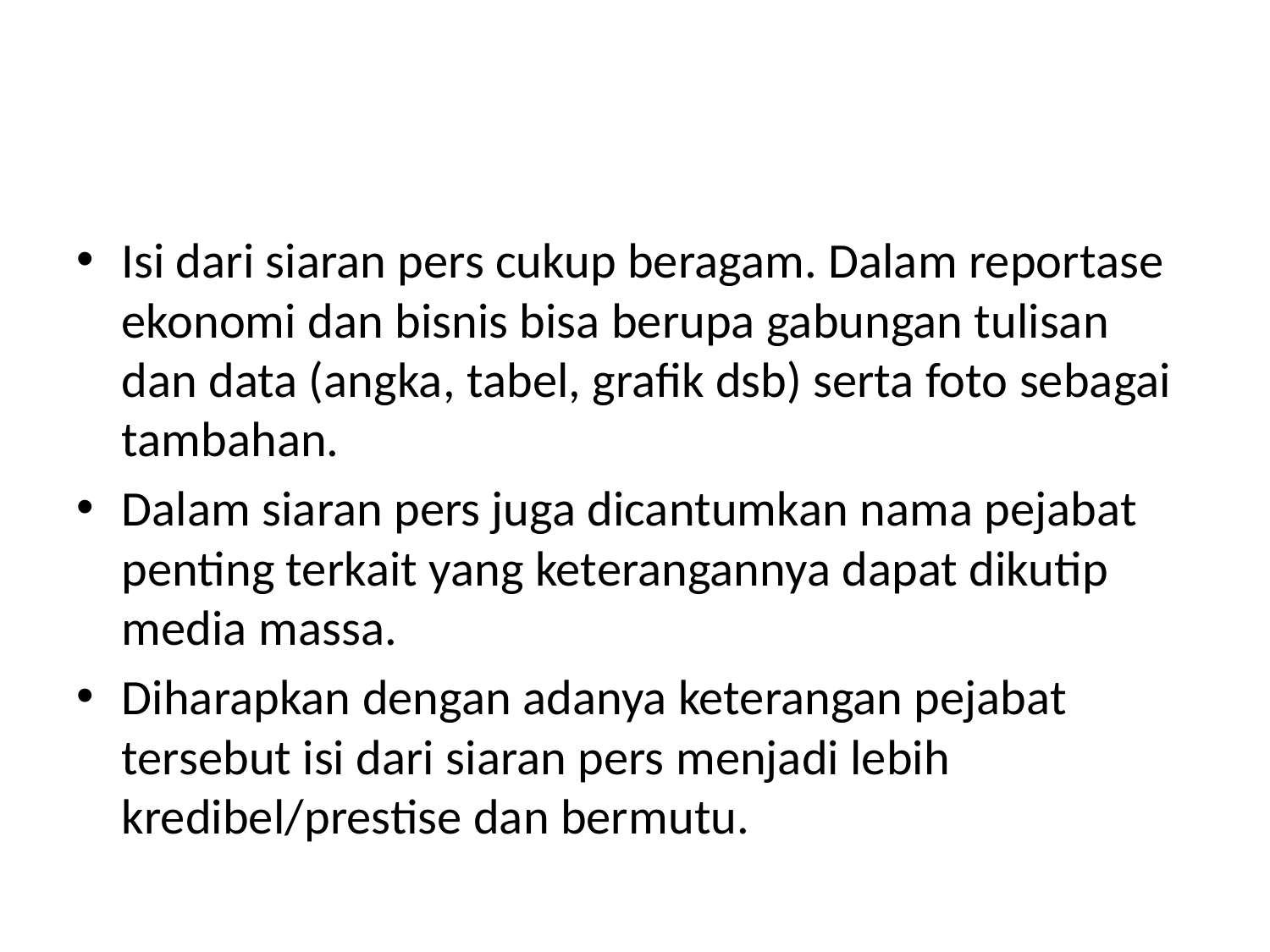

#
Isi dari siaran pers cukup beragam. Dalam reportase ekonomi dan bisnis bisa berupa gabungan tulisan dan data (angka, tabel, grafik dsb) serta foto sebagai tambahan.
Dalam siaran pers juga dicantumkan nama pejabat penting terkait yang keterangannya dapat dikutip media massa.
Diharapkan dengan adanya keterangan pejabat tersebut isi dari siaran pers menjadi lebih kredibel/prestise dan bermutu.